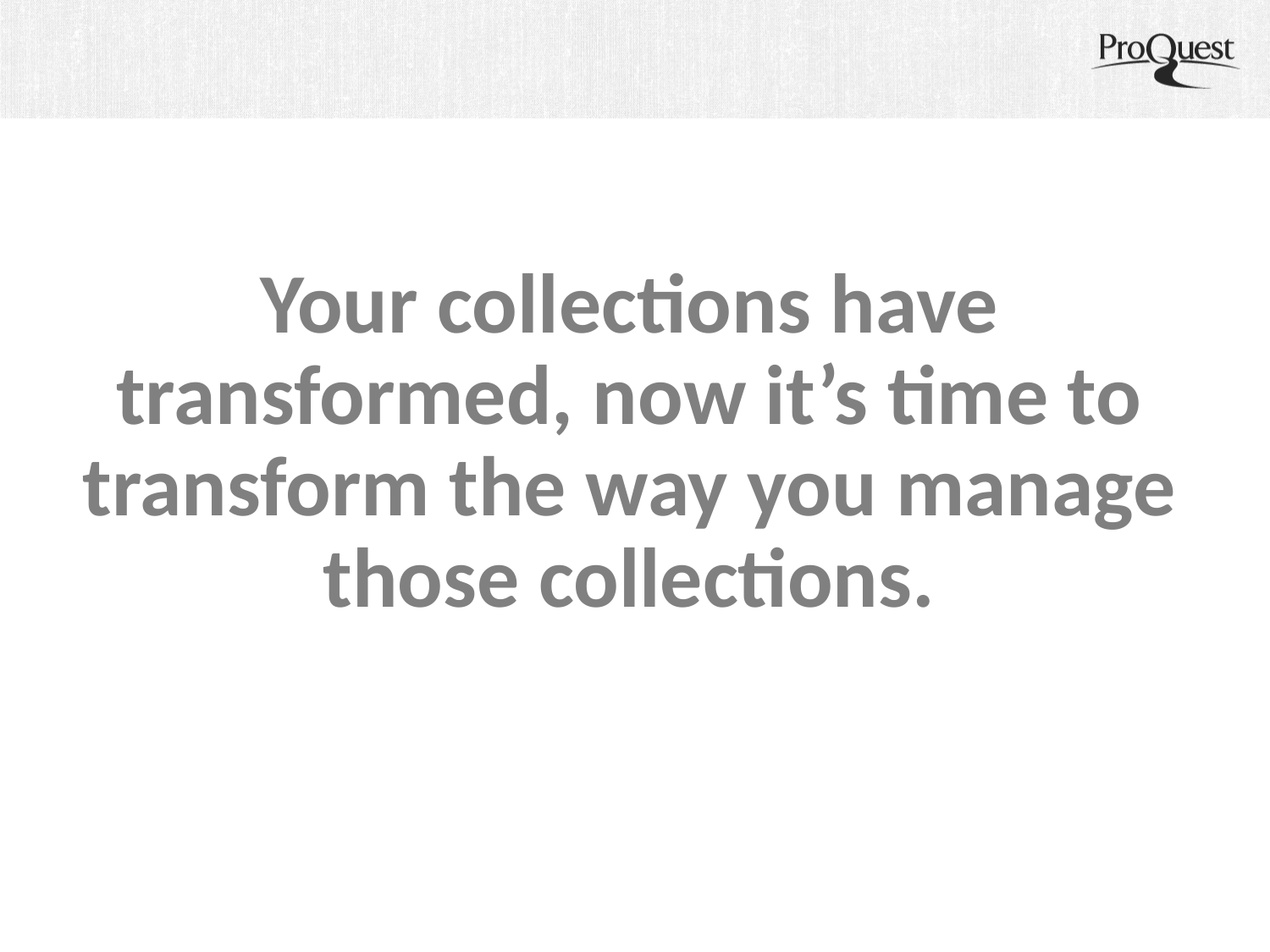

Your collections have transformed, now it’s time to transform the way you manage those collections.